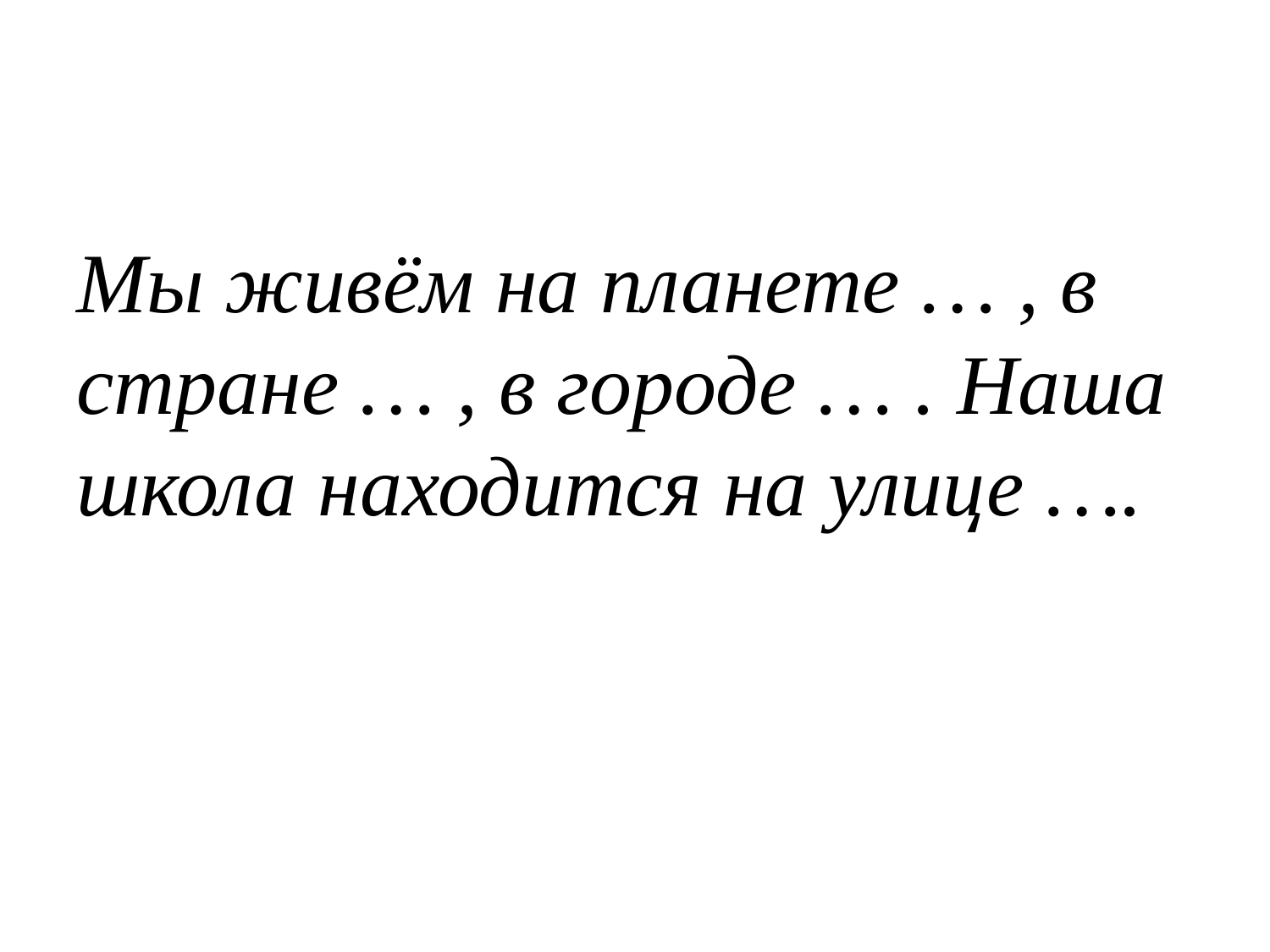

Мы живём на планете … , в стране … , в городе … . Наша школа находится на улице ….